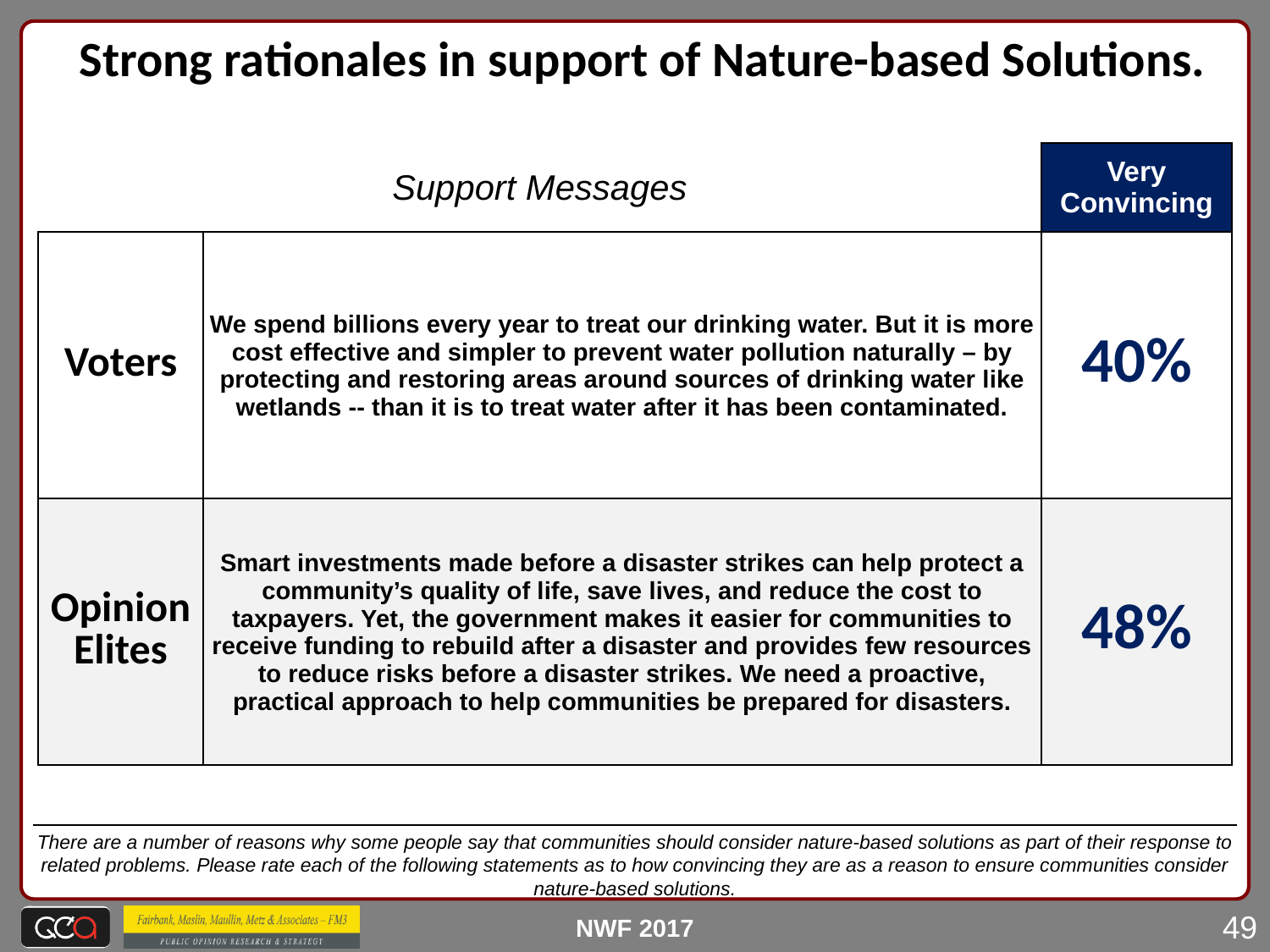

Strong rationales in support of Nature-based Solutions.
| Support Messages |  | Very Convincing |
| --- | --- | --- |
| Voters | We spend billions every year to treat our drinking water. But it is more cost effective and simpler to prevent water pollution naturally – by protecting and restoring areas around sources of drinking water like wetlands ‐‐ than it is to treat water after it has been contaminated. | 40% |
| Opinion Elites | Smart investments made before a disaster strikes can help protect a community’s quality of life, save lives, and reduce the cost to taxpayers. Yet, the government makes it easier for communities to receive funding to rebuild after a disaster and provides few resources to reduce risks before a disaster strikes. We need a proactive, practical approach to help communities be prepared for disasters. | 48% |
There are a number of reasons why some people say that communities should consider nature‐based solutions as part of their response to related problems. Please rate each of the following statements as to how convincing they are as a reason to ensure communities consider nature‐based solutions.